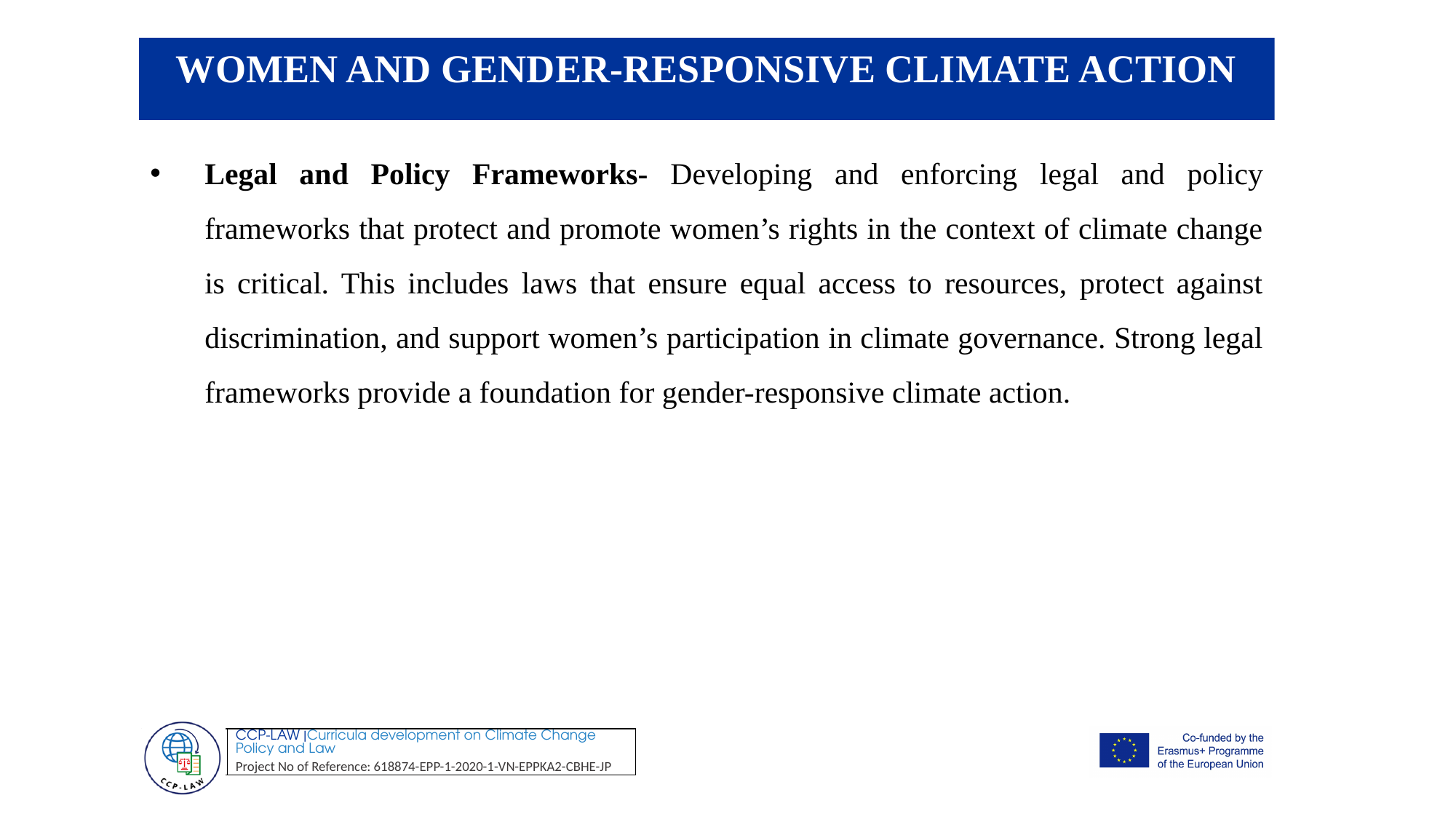

WOMEN AND GENDER-RESPONSIVE CLIMATE ACTION

Legal and Policy Frameworks- Developing and enforcing legal and policy frameworks that protect and promote women’s rights in the context of climate change is critical. This includes laws that ensure equal access to resources, protect against discrimination, and support women’s participation in climate governance. Strong legal frameworks provide a foundation for gender-responsive climate action.